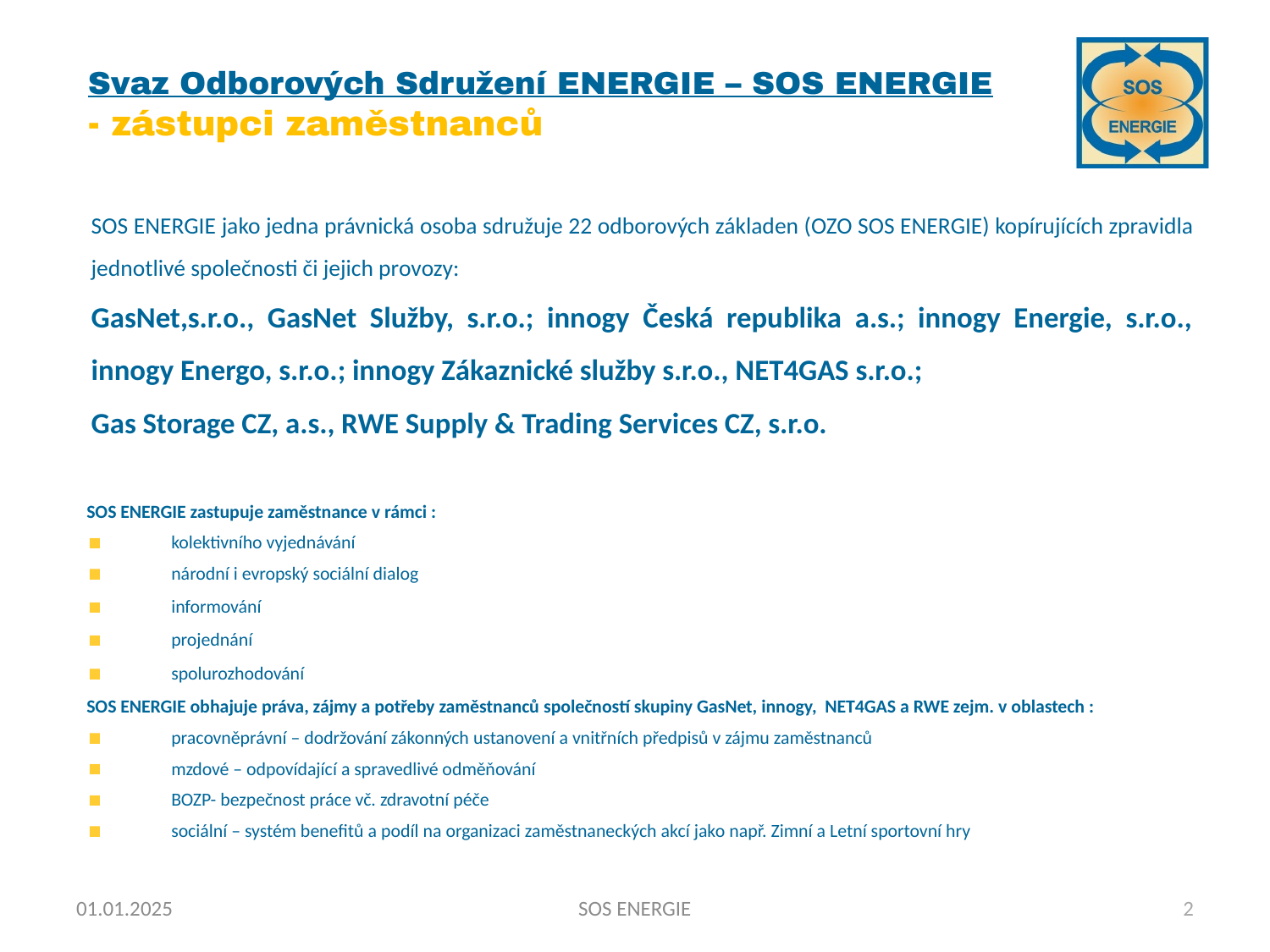

Svaz Odborových Sdružení ENERGIE – SOS ENERGIE
- zástupci zaměstnanců      společností RWE CZ a N4G
SOS ENERGIE jako jedna právnická osoba sdružuje 22 odborových základen (OZO SOS ENERGIE) kopírujících zpravidla jednotlivé společnosti či jejich provozy:
GasNet,s.r.o., GasNet Služby, s.r.o.; innogy Česká republika a.s.; innogy Energie, s.r.o., innogy Energo, s.r.o.; innogy Zákaznické služby s.r.o., NET4GAS s.r.o.;
Gas Storage CZ, a.s., RWE Supply & Trading Services CZ, s.r.o.
SOS ENERGIE zastupuje zaměstnance v rámci :
kolektivního vyjednávání
národní i evropský sociální dialog
informování
projednání
spolurozhodování
SOS ENERGIE obhajuje práva, zájmy a potřeby zaměstnanců společností skupiny GasNet, innogy,  NET4GAS a RWE zejm. v oblastech :
pracovněprávní – dodržování zákonných ustanovení a vnitřních předpisů v zájmu zaměstnanců
mzdové – odpovídající a spravedlivé odměňování
BOZP- bezpečnost práce vč. zdravotní péče
sociální – systém benefitů a podíl na organizaci zaměstnaneckých akcí jako např. Zimní a Letní sportovní hry
01.01.2025
SOS ENERGIE
2